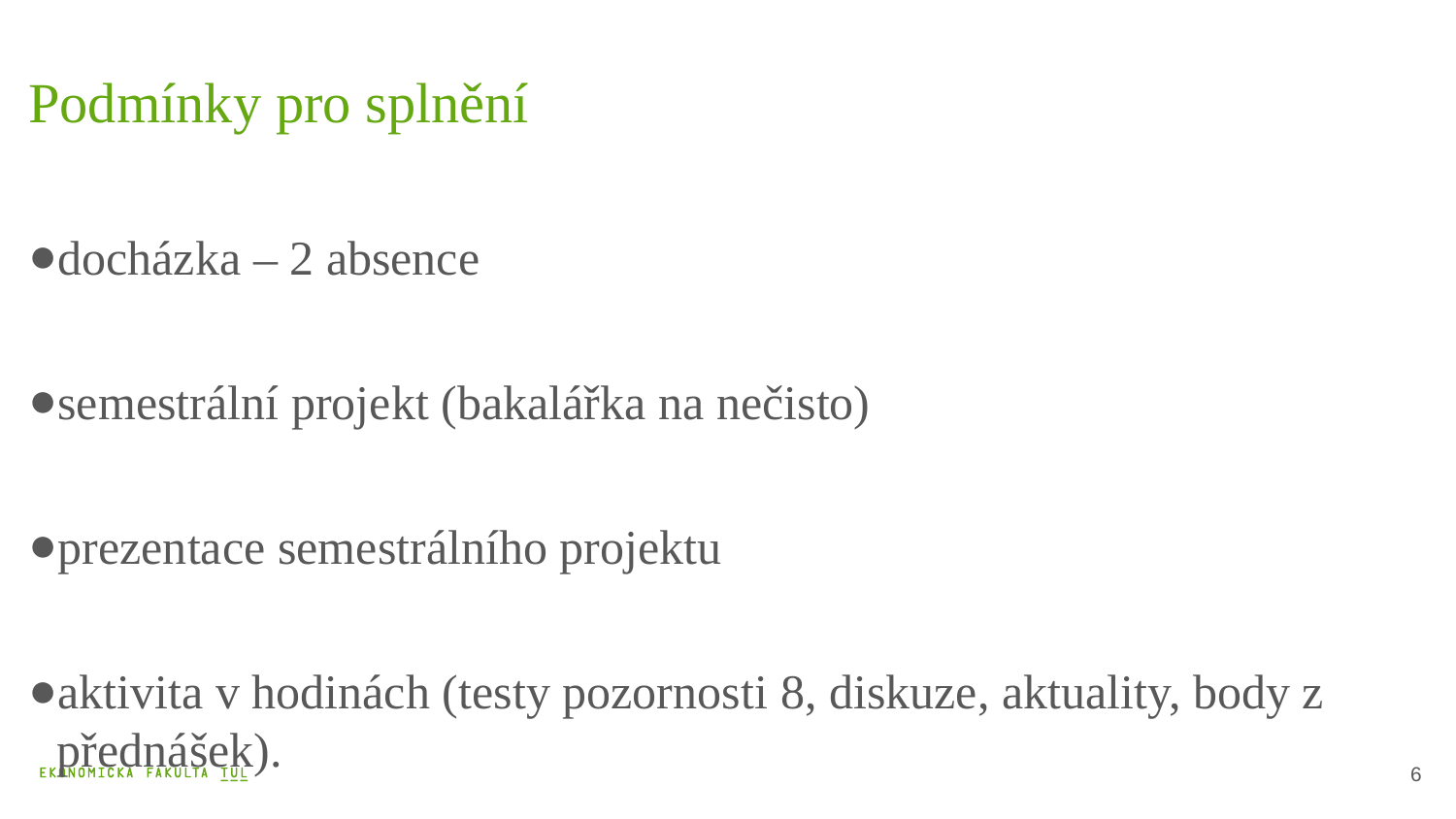

Podmínky pro splnění
docházka – 2 absence

semestrální projekt (bakalářka na nečisto)

prezentace semestrálního projektu

aktivita v hodinách (testy pozornosti 8, diskuze, aktuality, body z přednášek).
6